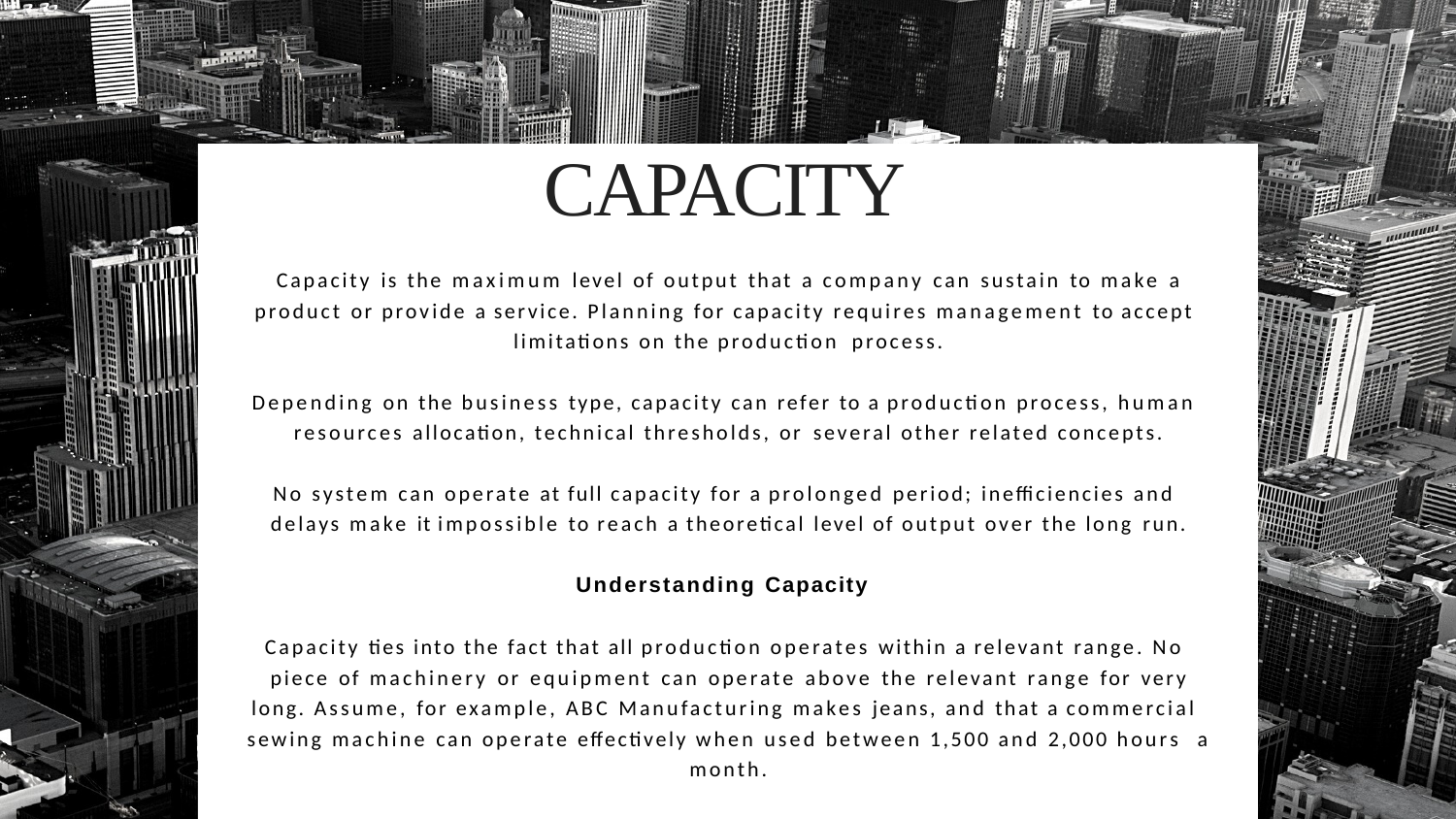

# CAPACITY

Capacity is the maximum level of output that a company can sustain to make a
product or provide a service. Planning for capacity requires management to accept  limitations on the production process.

Depending on the business type, capacity can refer to a production process, human  resources allocation, technical thresholds, or several other related concepts.

No system can operate at full capacity for a prolonged period; inefficiencies and  delays make it impossible to reach a theoretical level of output over the long run.

Understanding Capacity

Capacity ties into the fact that all production operates within a relevant range. No  piece of machinery or equipment can operate above the relevant range for very
long. Assume, for example, ABC Manufacturing makes jeans, and that a commercial  sewing machine can operate effectively when used between 1,500 and 2,000 hours  a month.